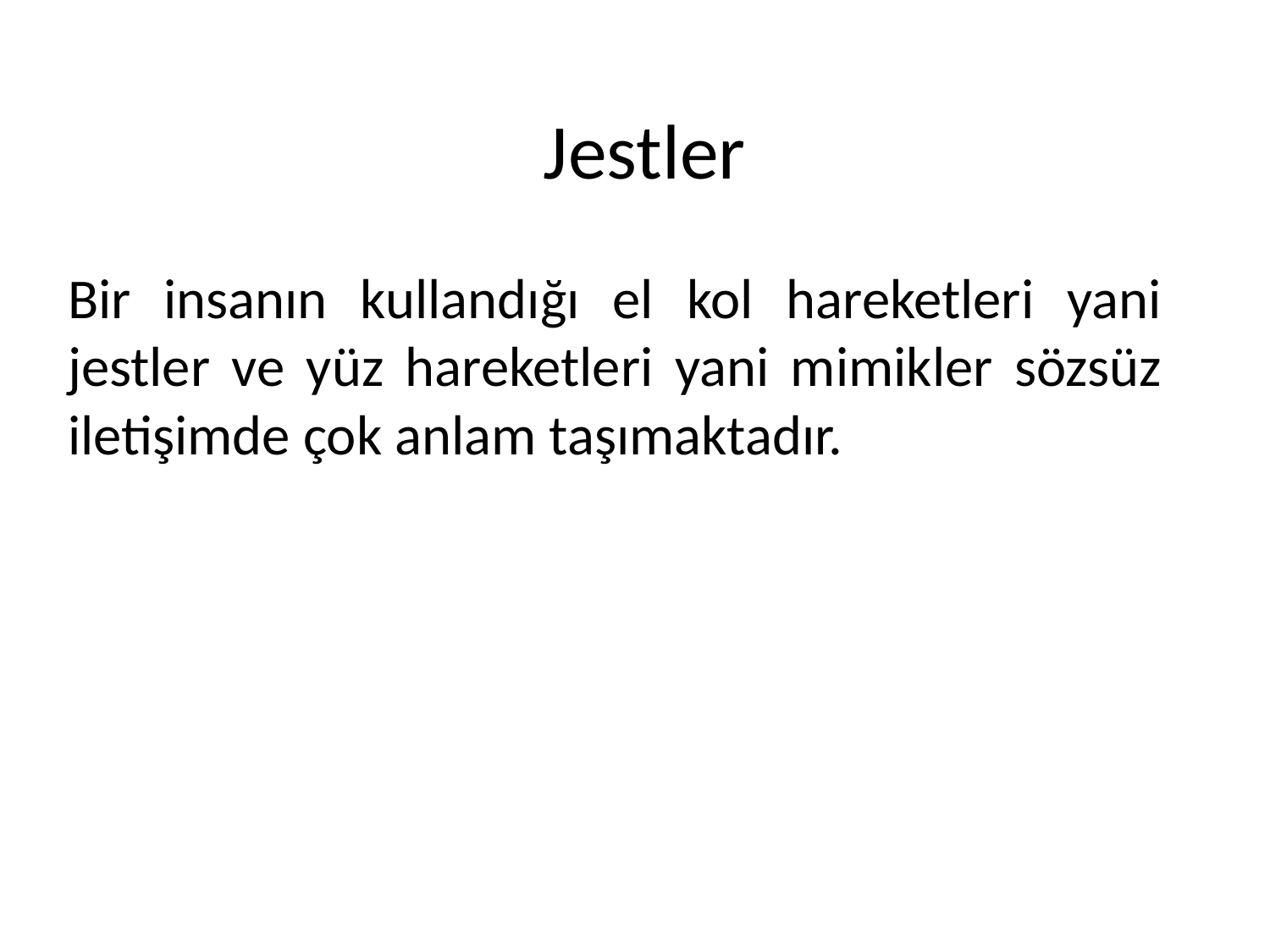

# Jestler
Bir insanın kullandığı el kol hareketleri yani jestler ve yüz hareketleri yani mimikler sözsüz iletişimde çok anlam taşımaktadır.